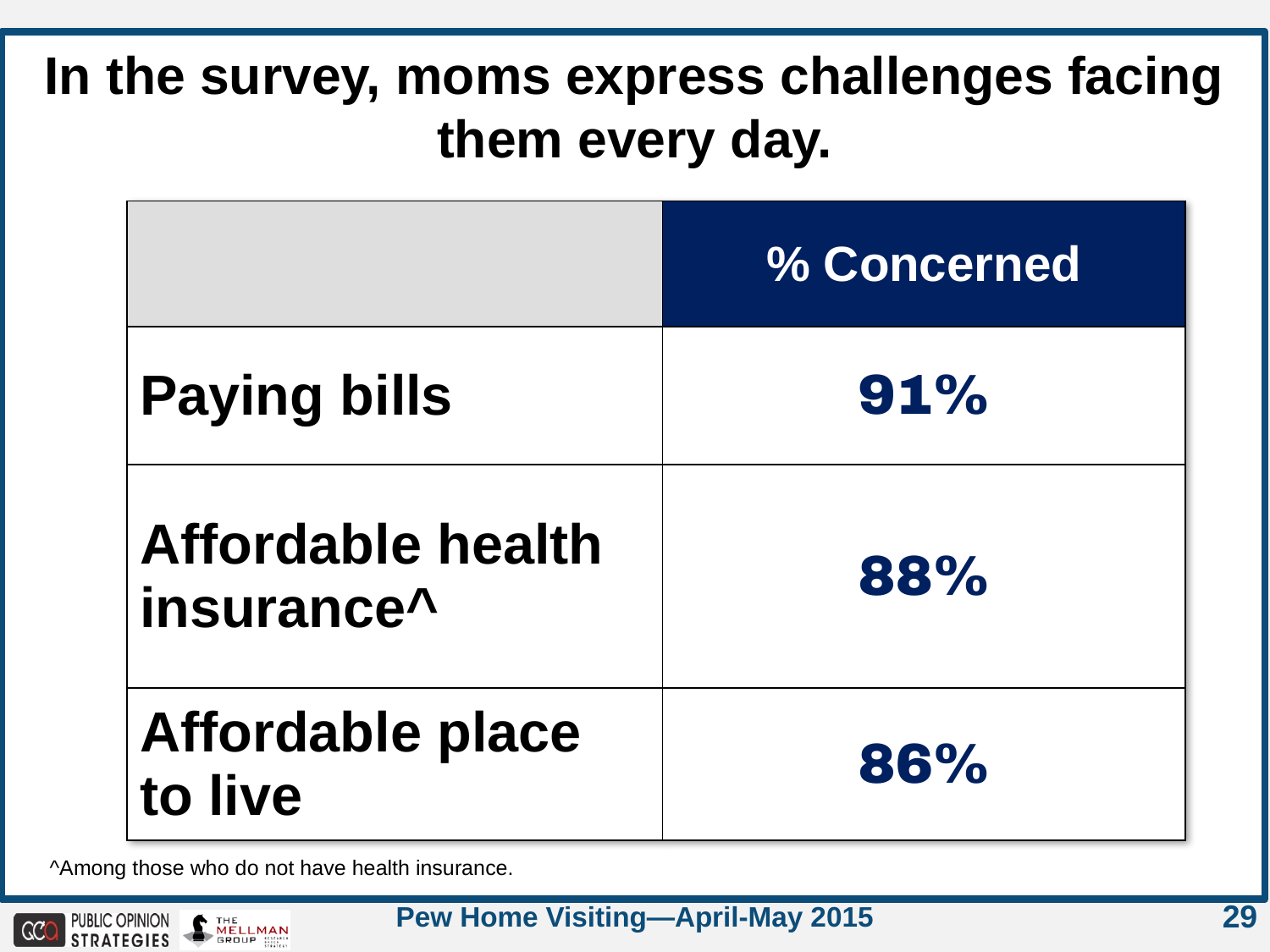

In the survey, moms express challenges facing them every day.
|  | % Concerned |
| --- | --- |
| Paying bills | 91% |
| Affordable health insurance^ | 88% |
| Affordable place to live | 86% |
^Among those who do not have health insurance.